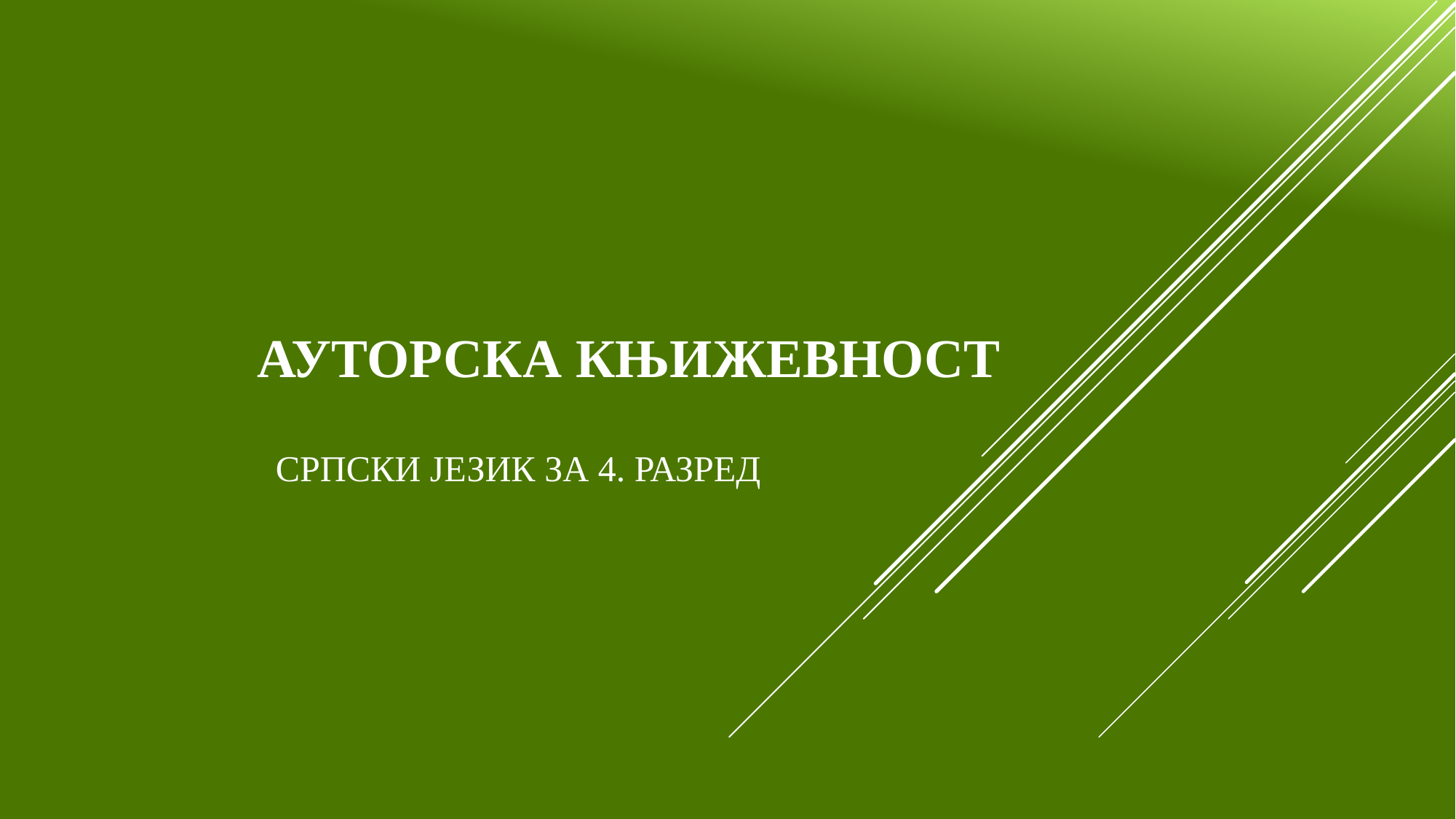

# АУТОРСКА КЊИЖЕВНОСТ
СРПСКИ ЈЕЗИК ЗА 4. РАЗРЕД